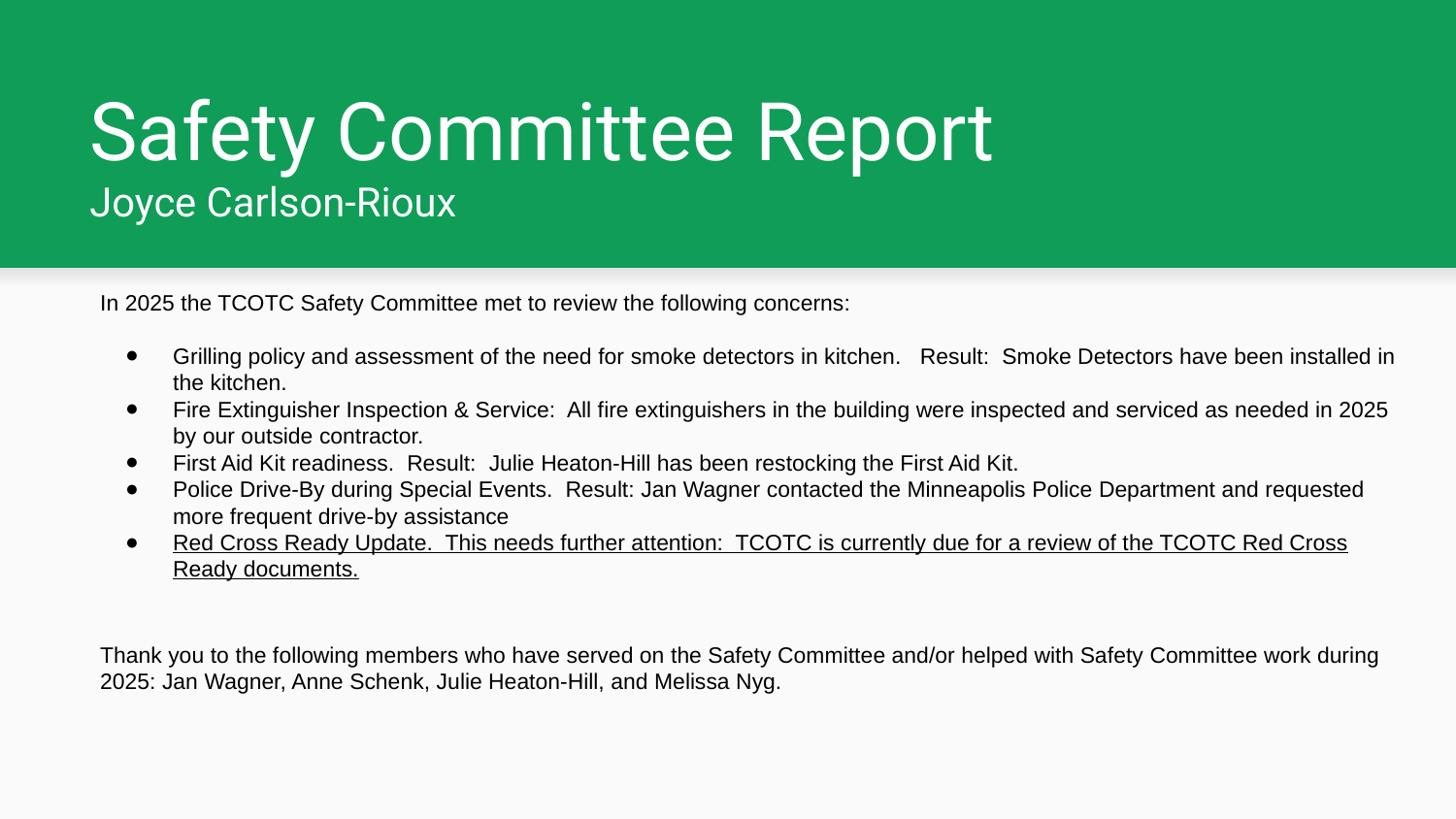

# Safety Committee Report
Joyce Carlson-Rioux
In 2025 the TCOTC Safety Committee met to review the following concerns:

Grilling policy and assessment of the need for smoke detectors in kitchen.   Result:  Smoke Detectors have been installed in the kitchen.
Fire Extinguisher Inspection & Service:  All fire extinguishers in the building were inspected and serviced as needed in 2025 by our outside contractor.
First Aid Kit readiness.  Result:  Julie Heaton-Hill has been restocking the First Aid Kit.
Police Drive-By during Special Events.  Result: Jan Wagner contacted the Minneapolis Police Department and requested more frequent drive-by assistance
Red Cross Ready Update.  This needs further attention:  TCOTC is currently due for a review of the TCOTC Red Cross Ready documents.

Thank you to the following members who have served on the Safety Committee and/or helped with Safety Committee work during 2025: Jan Wagner, Anne Schenk, Julie Heaton-Hill, and Melissa Nyg.